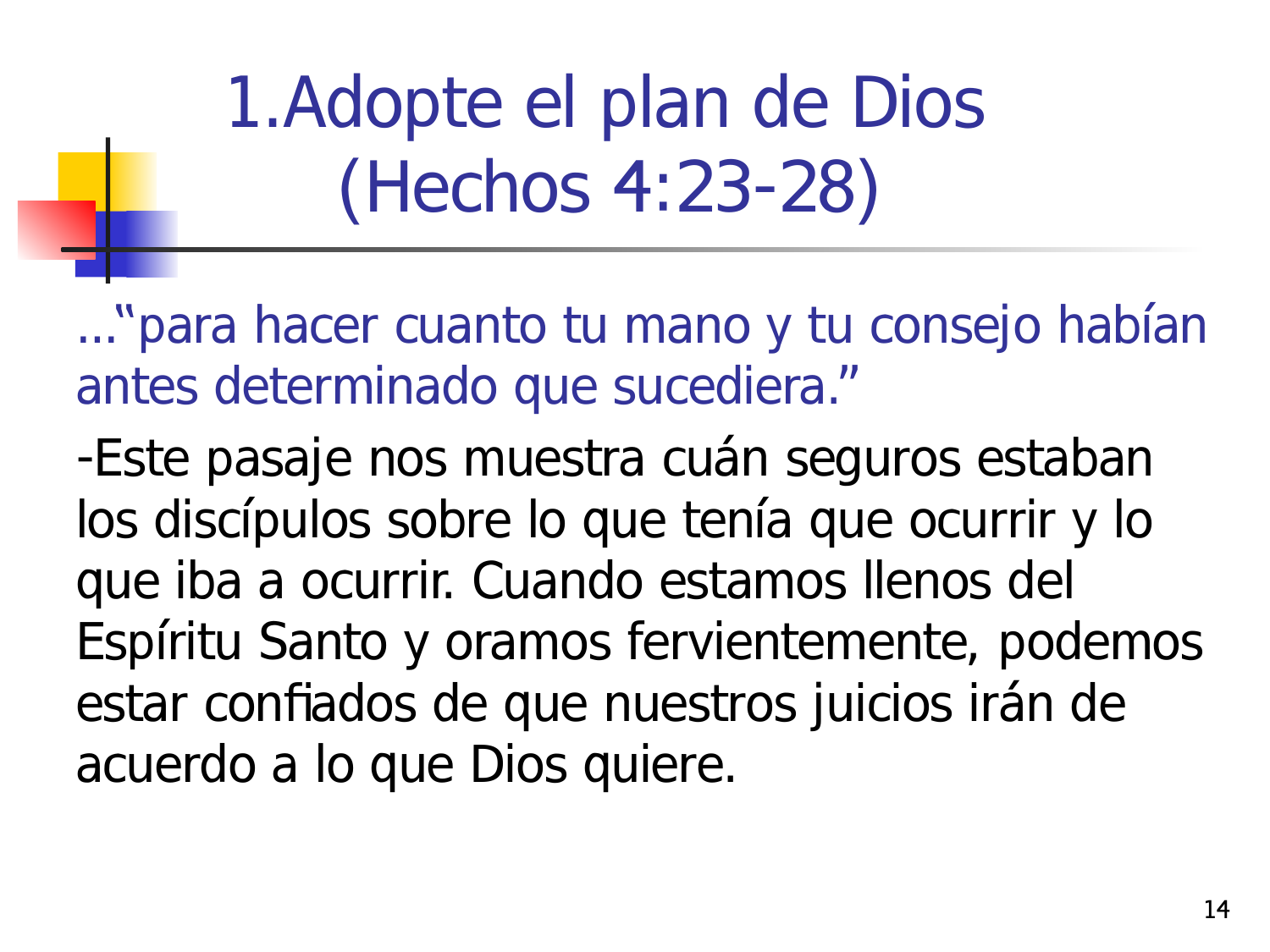

# Adopte el plan de Dios             (Hechos 4:23-28)
…“para hacer cuanto tu mano y tu consejo habían antes determinado que sucediera.”
-Este pasaje nos muestra cuán seguros estaban los discípulos sobre lo que tenía que ocurrir y lo que iba a ocurrir. Cuando estamos llenos del Espíritu Santo y oramos fervientemente, podemos estar confiados de que nuestros juicios irán de acuerdo a lo que Dios quiere.
14